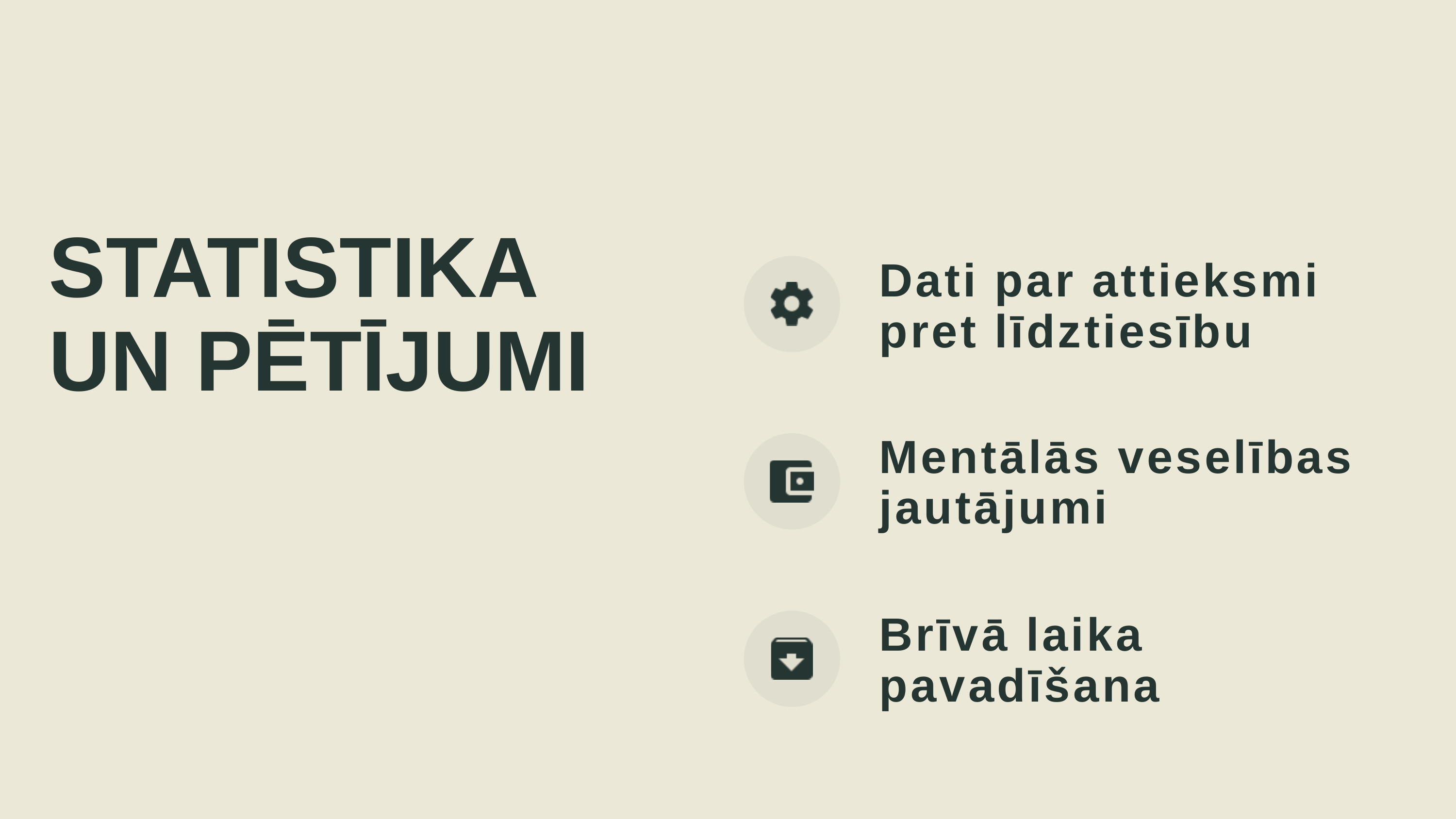

STATISTIKA UN PĒTĪJUMI

Dati par attieksmi pret līdztiesību

Mentālās veselības jautājumi

Brīvā laika pavadīšana